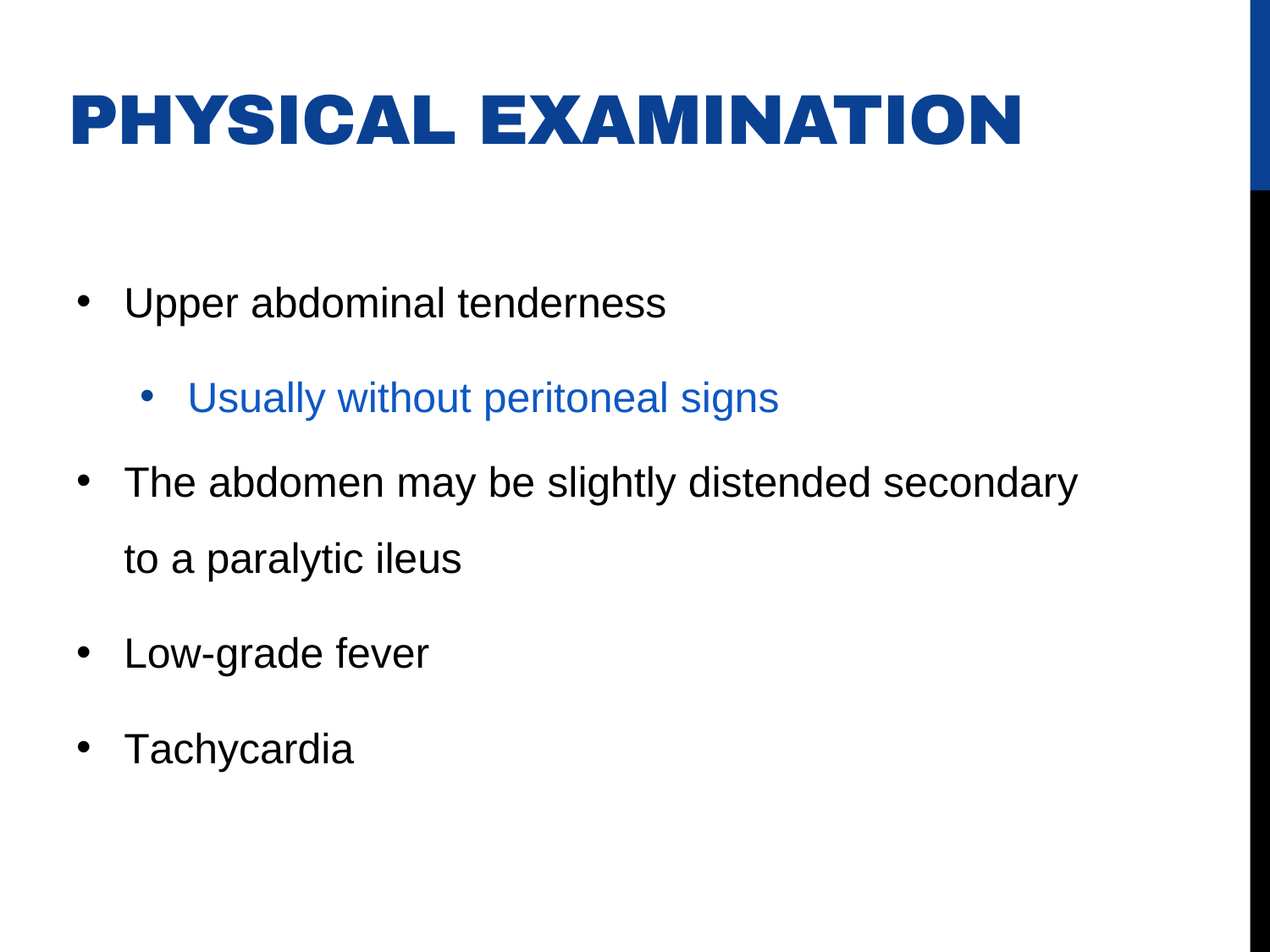

# PHYSICAL EXAMINATION
Upper abdominal tenderness
Usually without peritoneal signs
The abdomen may be slightly distended secondary to a paralytic ileus
Low-grade fever
Tachycardia